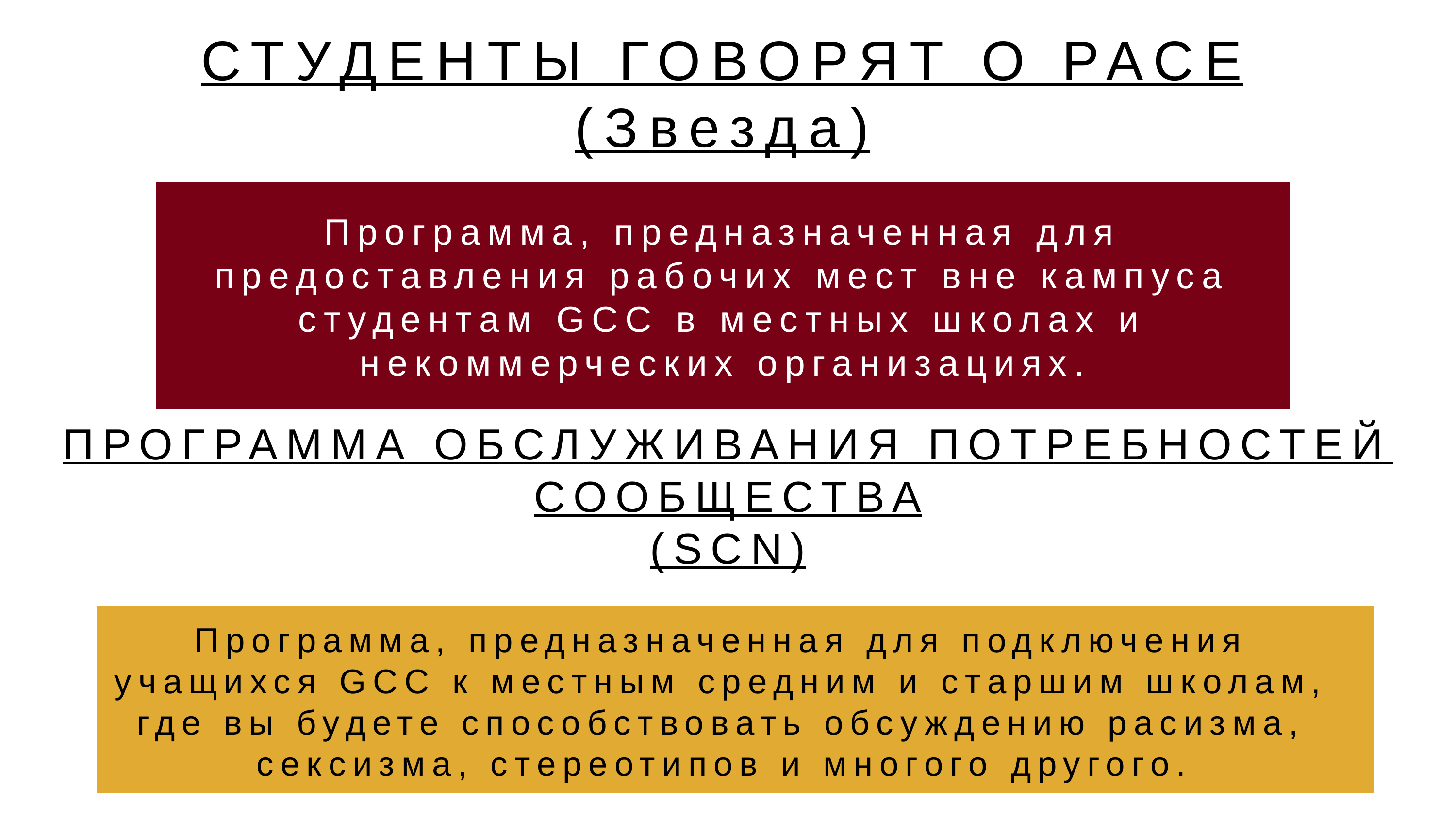

СТУДЕНТЫ ГОВОРЯТ О РАСЕ
(Звезда)

Программа, предназначенная для предоставления рабочих мест вне кампуса студентам GCC в местных школах и некоммерческих организациях.
ПРОГРАММА ОБСЛУЖИВАНИЯ ПОТРЕБНОСТЕЙ СООБЩЕСТВА
(SCN)

Программа, предназначенная для подключения учащихся GCC к местным средним и старшим школам, где вы будете способствовать обсуждению расизма, сексизма, стереотипов и многого другого.